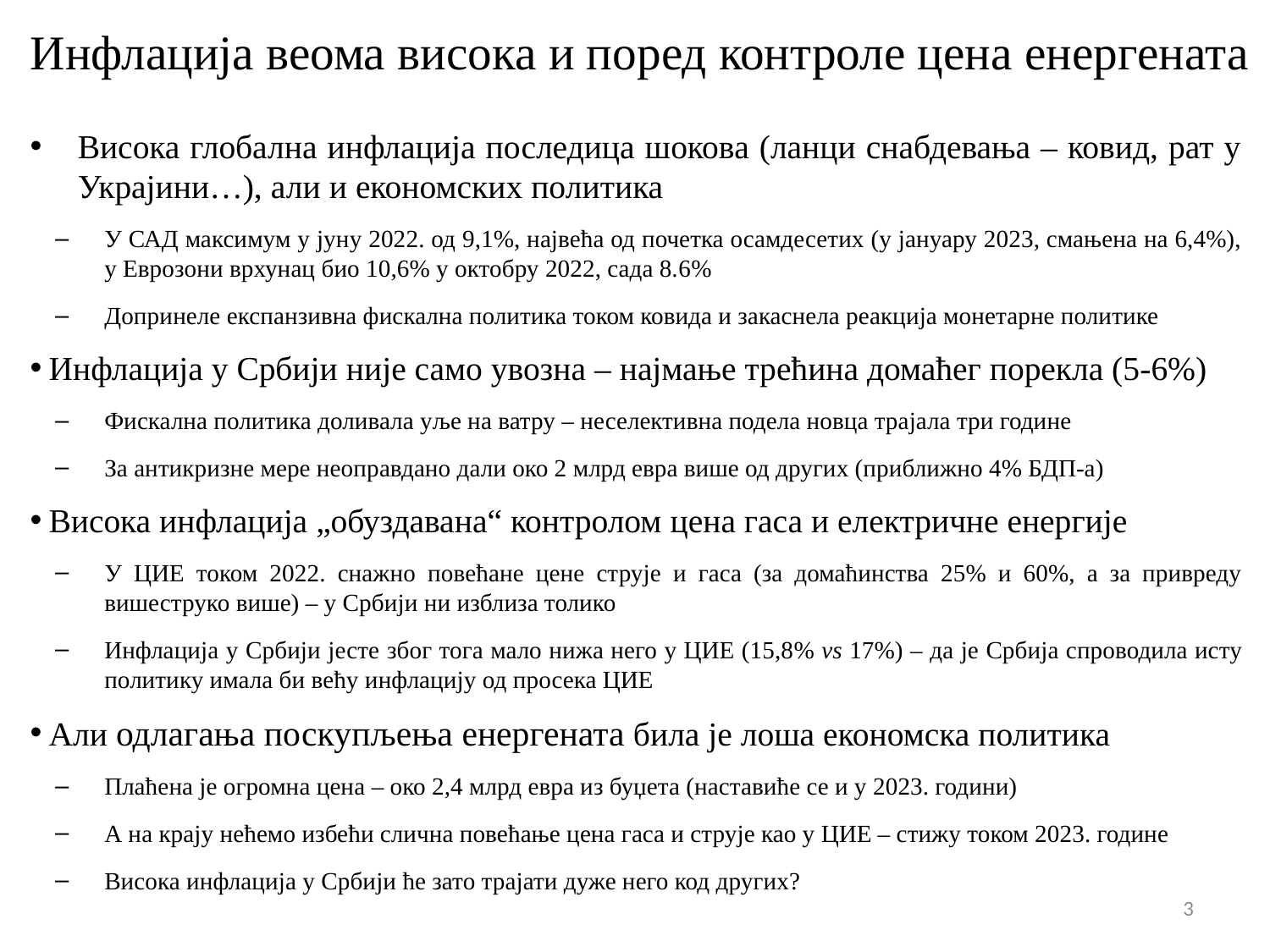

# Инфлација веома висока и поред контроле цена енергената
Висока глобална инфлација последица шокова (ланци снабдевања – ковид, рат у Украјини…), али и економских политика
У САД максимум у јуну 2022. од 9,1%, највећа од почетка осамдесетих (у јануару 2023, смањена на 6,4%), у Еврозони врхунац био 10,6% у октобру 2022, сада 8.6%
Допринеле експанзивна фискална политика током ковида и закаснела реакција монетарне политике
Инфлација у Србији није само увозна – најмање трећина домаћег порекла (5-6%)
Фискална политика доливала уље на ватру – неселективна подела новца трајала три године
За антикризне мере неоправдано дали око 2 млрд евра више од других (приближно 4% БДП-а)
Висока инфлација „обуздавана“ контролом цена гаса и електричне енергије
У ЦИЕ током 2022. снажно повећане цене струје и гаса (за домаћинства 25% и 60%, а за привреду вишеструко више) – у Србији ни изблиза толико
Инфлација у Србији јесте због тога мало нижа него у ЦИЕ (15,8% vs 17%) – да је Србија спроводила исту политику имала би већу инфлацију од просека ЦИЕ
Али одлагања поскупљења енергената била је лоша економска политика
Плаћена је огромна цена – око 2,4 млрд евра из буџета (наставиће се и у 2023. години)
А нa крају нећемо избећи слична повећање цена гаса и струје као у ЦИЕ – стижу током 2023. године
Висока инфлација у Србији ће зато трајати дуже него код других?
3